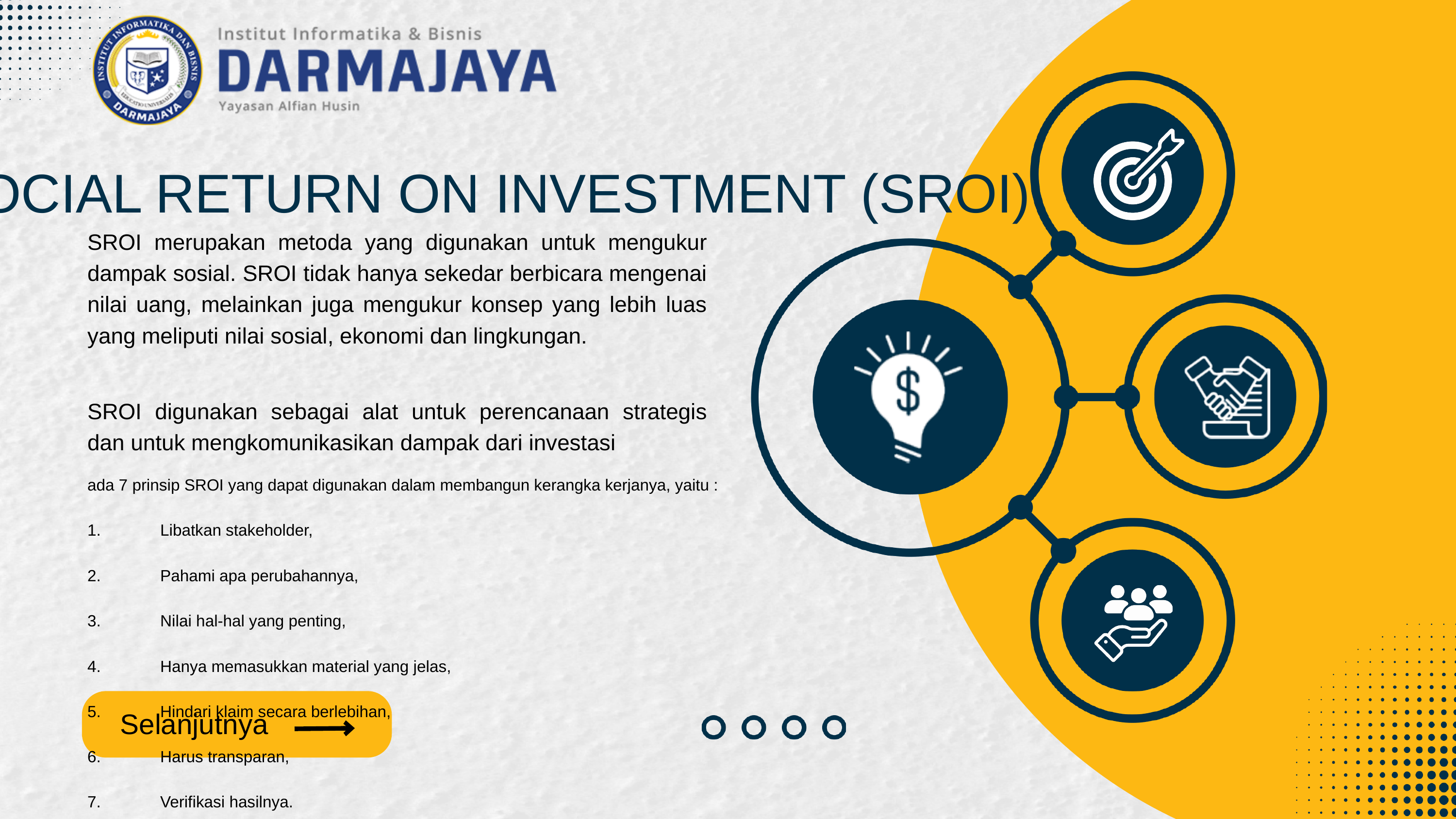

SOCIAL RETURN ON INVESTMENT (SROI)
SROI merupakan metoda yang digunakan untuk mengukur dampak sosial. SROI tidak hanya sekedar berbicara mengenai nilai uang, melainkan juga mengukur konsep yang lebih luas yang meliputi nilai sosial, ekonomi dan lingkungan.

SROI digunakan sebagai alat untuk perencanaan strategis dan untuk mengkomunikasikan dampak dari investasi
ada 7 prinsip SROI yang dapat digunakan dalam membangun kerangka kerjanya, yaitu :

1.	Libatkan stakeholder,

2.	Pahami apa perubahannya,

3.	Nilai hal-hal yang penting,

4.	Hanya memasukkan material yang jelas,

5.	Hindari klaim secara berlebihan,

6.	Harus transparan,

7.	Verifikasi hasilnya.

Selanjutnya